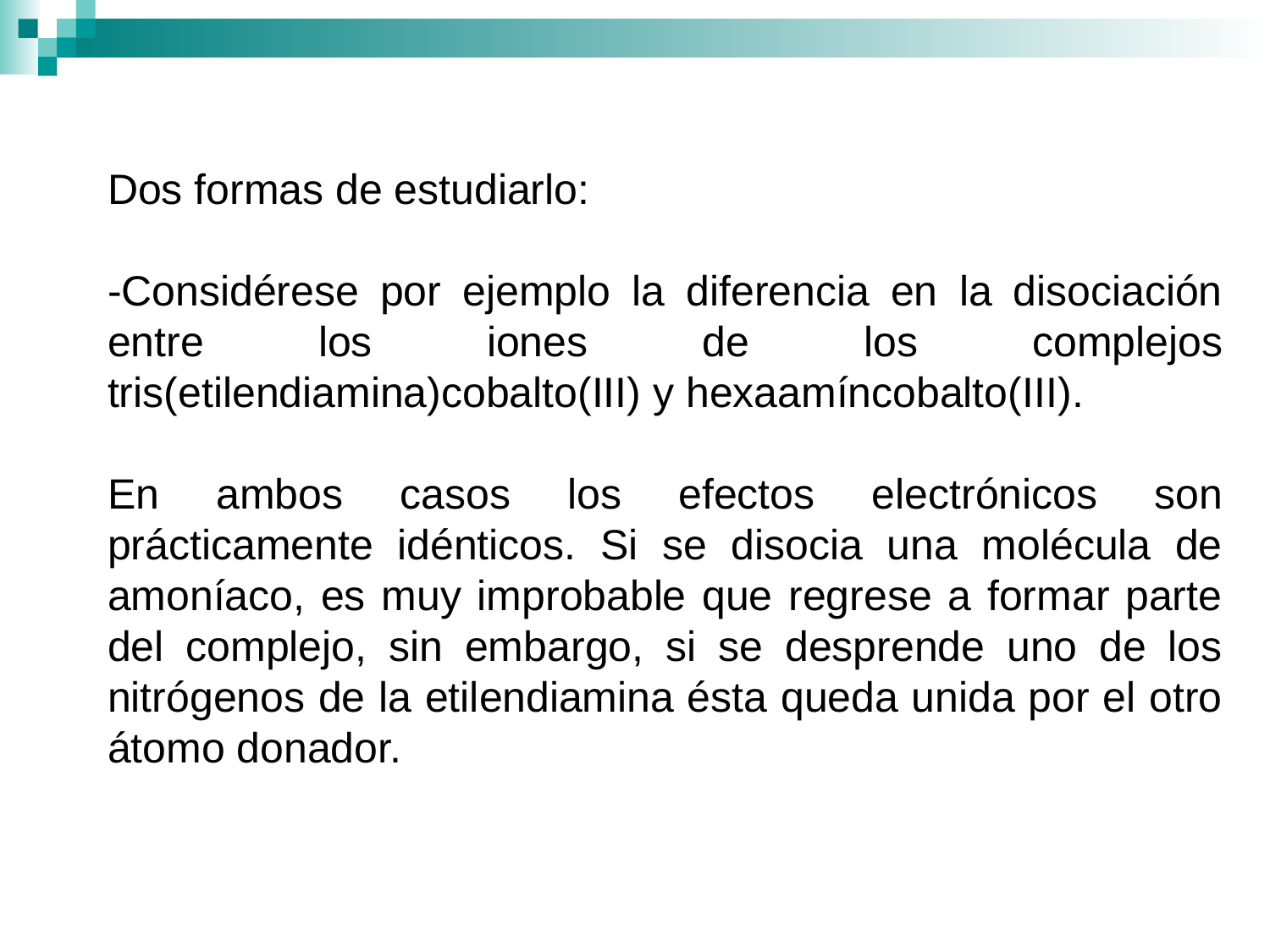

Dos formas de estudiarlo:

-Considérese por ejemplo la diferencia en la disociación entre los iones de los complejos tris(etilendiamina)cobalto(III) y hexaamíncobalto(III).

En ambos casos los efectos electrónicos son prácticamente idénticos. Si se disocia una molécula de amoníaco, es muy improbable que regrese a formar parte del complejo, sin embargo, si se desprende uno de los nitrógenos de la etilendiamina ésta queda unida por el otro átomo donador.